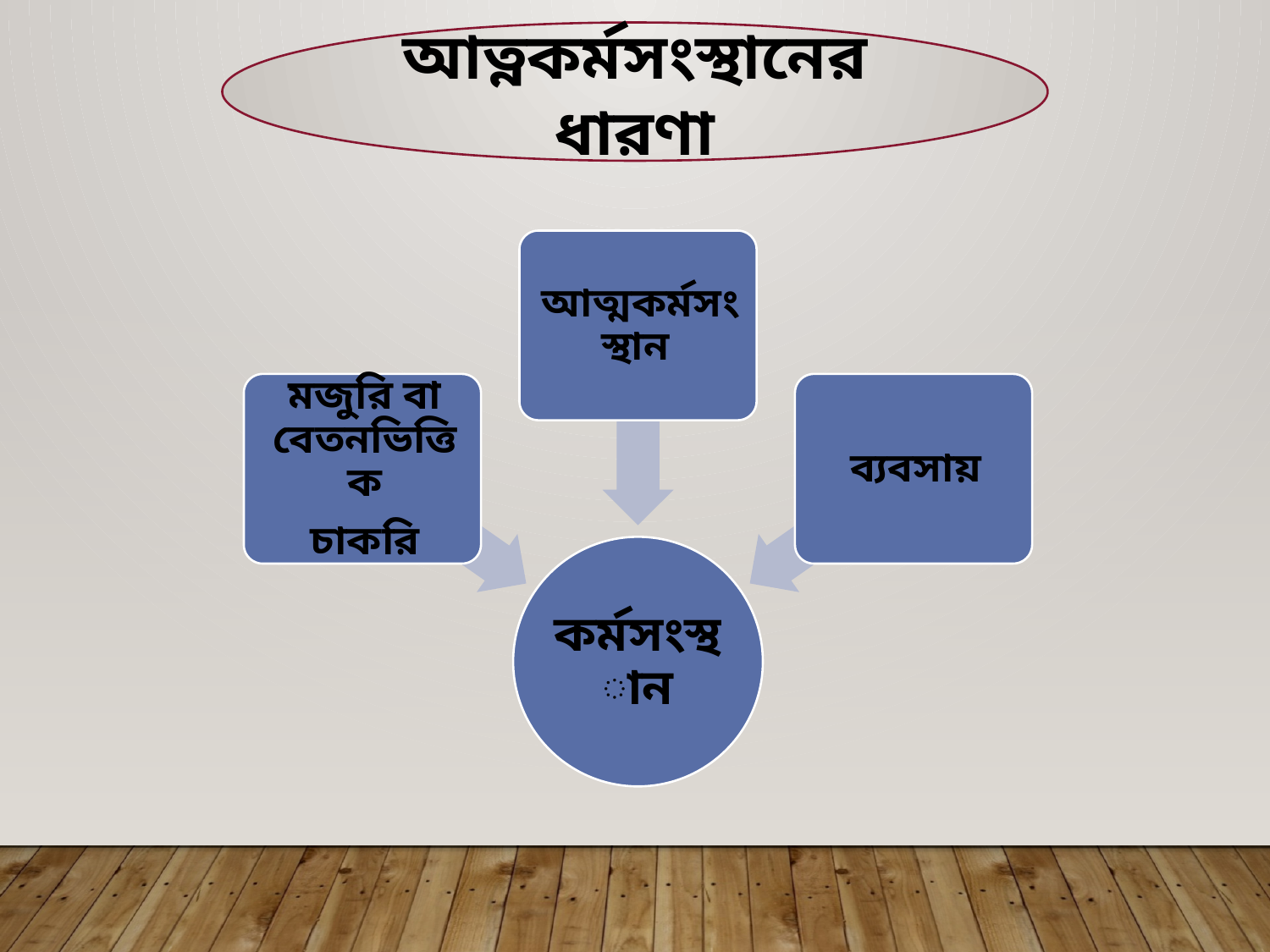

আত্নকর্মসংস্থানের ধারণা
কর্মসংস্থান
মজুরি বা বেতনভিত্তিক
চাকরি
আত্মকর্মসংস্থান
ব্যবসায়